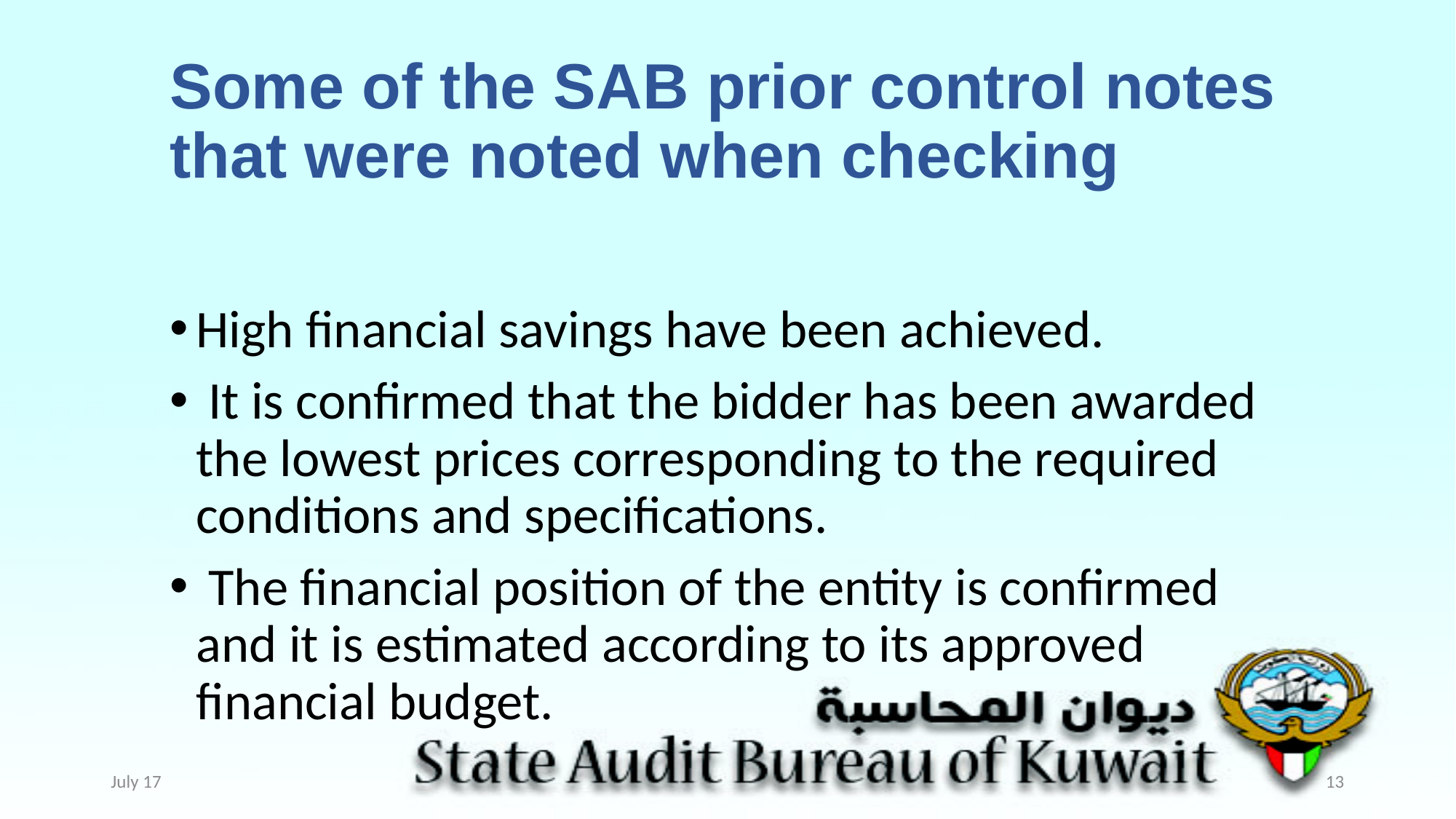

# Some of the SAB prior control notes that were noted when checking

High financial savings have been achieved.
 It is confirmed that the bidder has been awarded the lowest prices corresponding to the required conditions and specifications.
 The financial position of the entity is confirmed and it is estimated according to its approved financial budget.
July 17
13